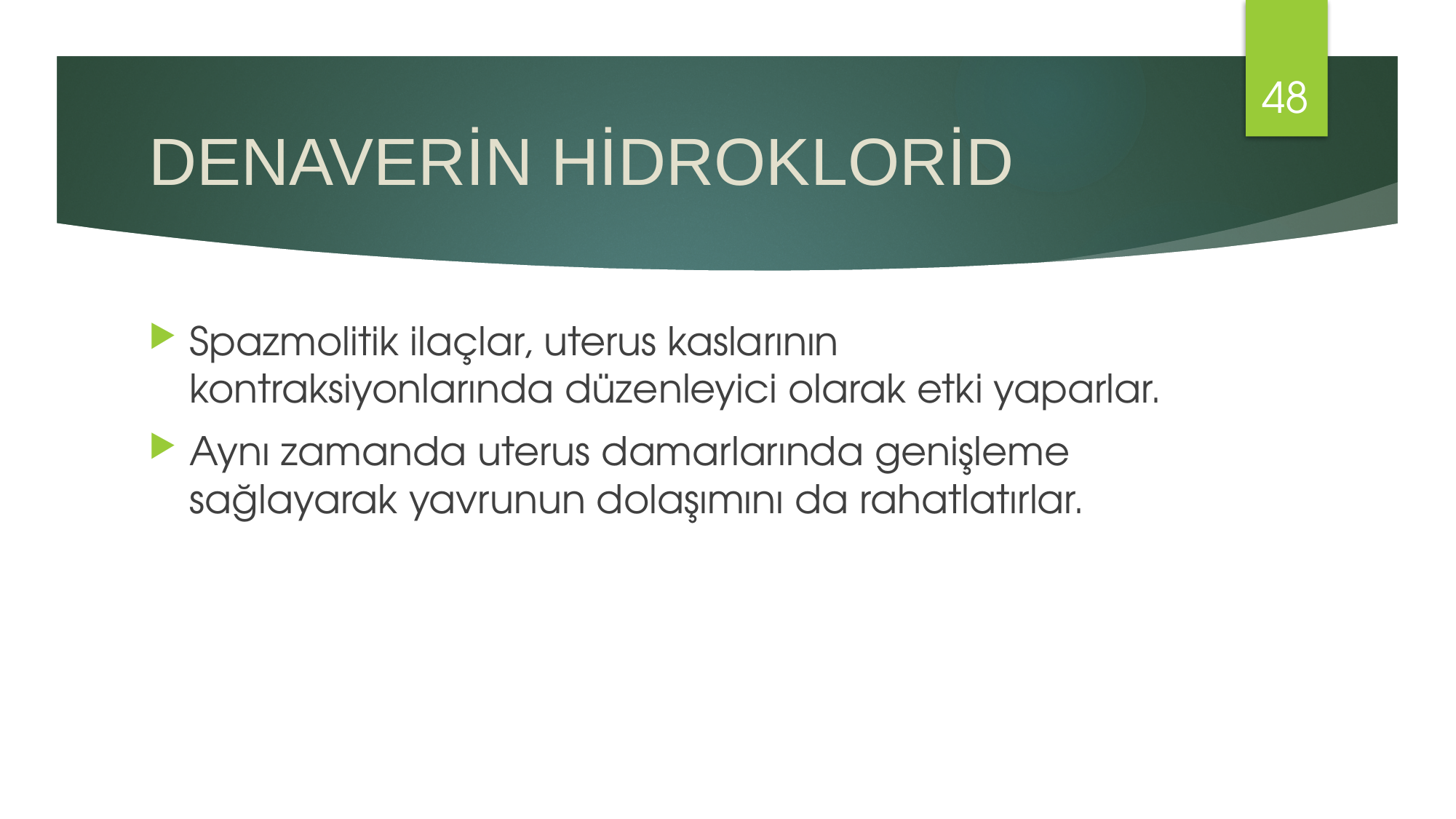

48
# DENAVERİN HİDROKLORİD
Spazmolitik ilaçlar, uterus kaslarının kontraksiyonlarında düzenleyici olarak etki yaparlar.
Aynı zamanda uterus damarlarında genişleme sağlayarak yavrunun dolaşımını da rahatlatırlar.